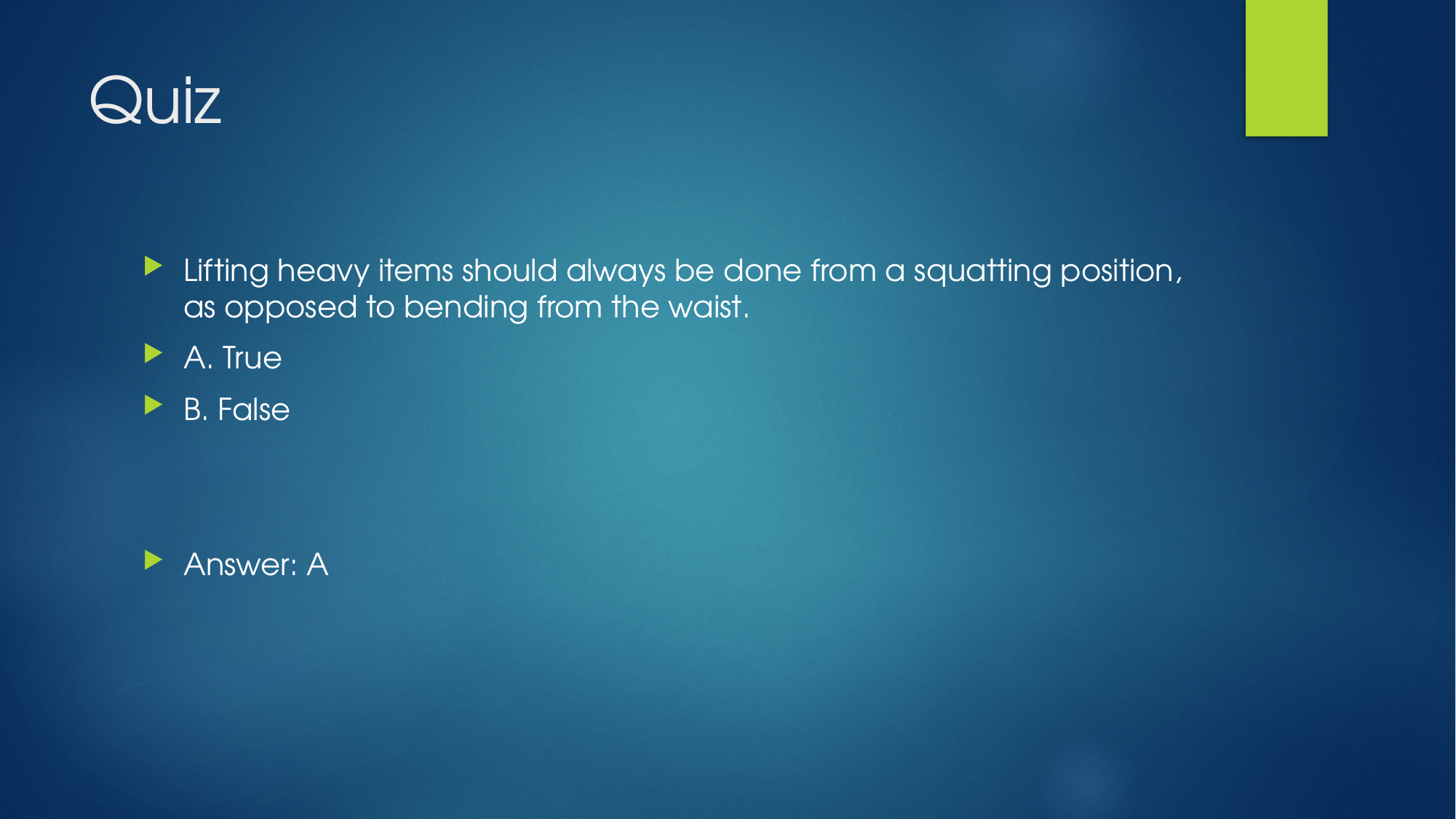

# Quiz
Lifting heavy items should always be done from a squatting position, as opposed to bending from the waist.
A. True
B. False

Answer: A